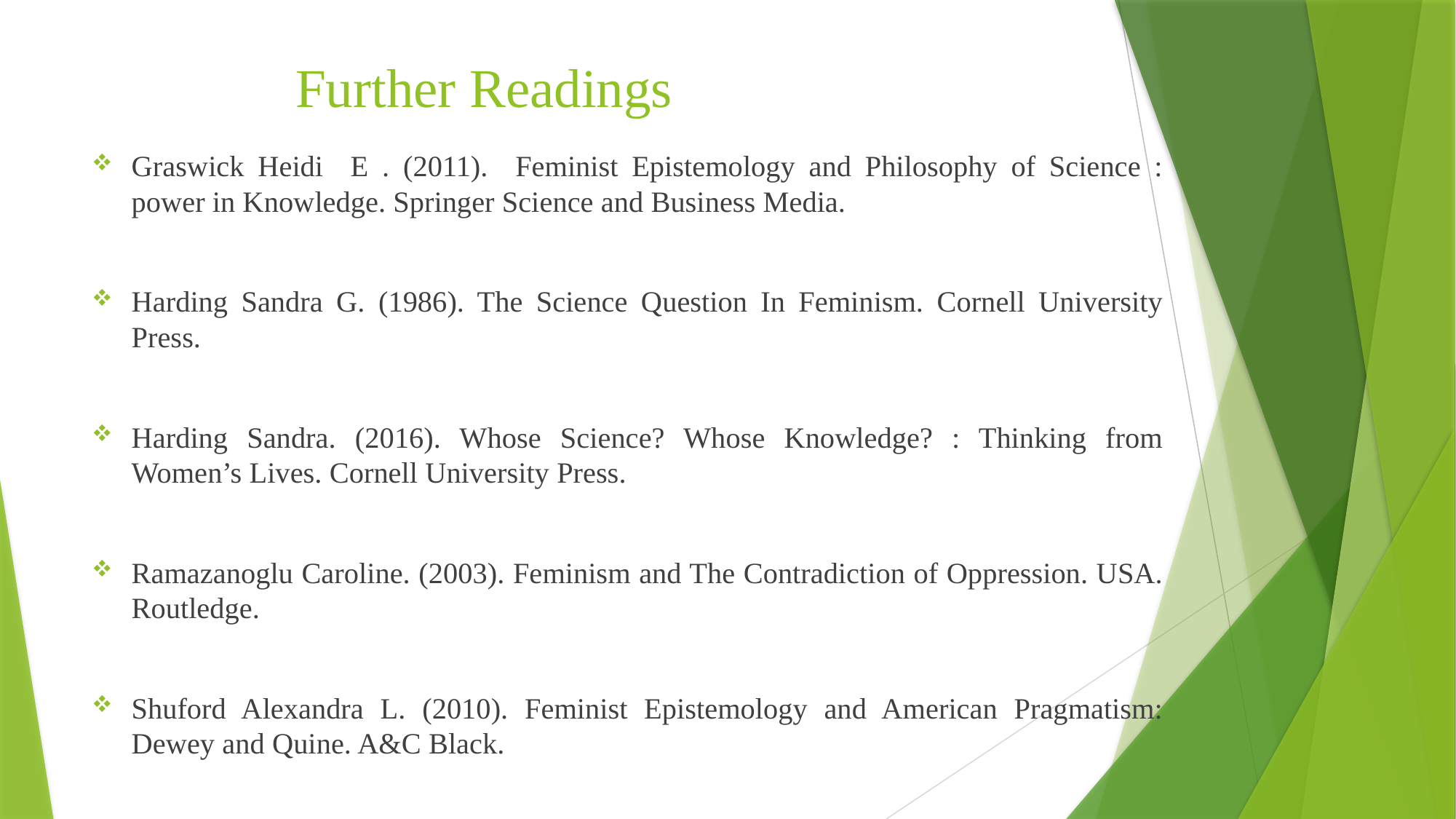

# Further Readings
Graswick Heidi  E . (2011).  Feminist Epistemology and Philosophy of Science : power in Knowledge. Springer Science and Business Media.

Harding Sandra G. (1986). The Science Question In Feminism. Cornell University Press.

Harding Sandra. (2016). Whose Science? Whose Knowledge? : Thinking from Women’s Lives. Cornell University Press.

Ramazanoglu Caroline. (2003). Feminism and The Contradiction of Oppression. USA. Routledge.

Shuford Alexandra L. (2010). Feminist Epistemology and American Pragmatism: Dewey and Quine. A&C Black.